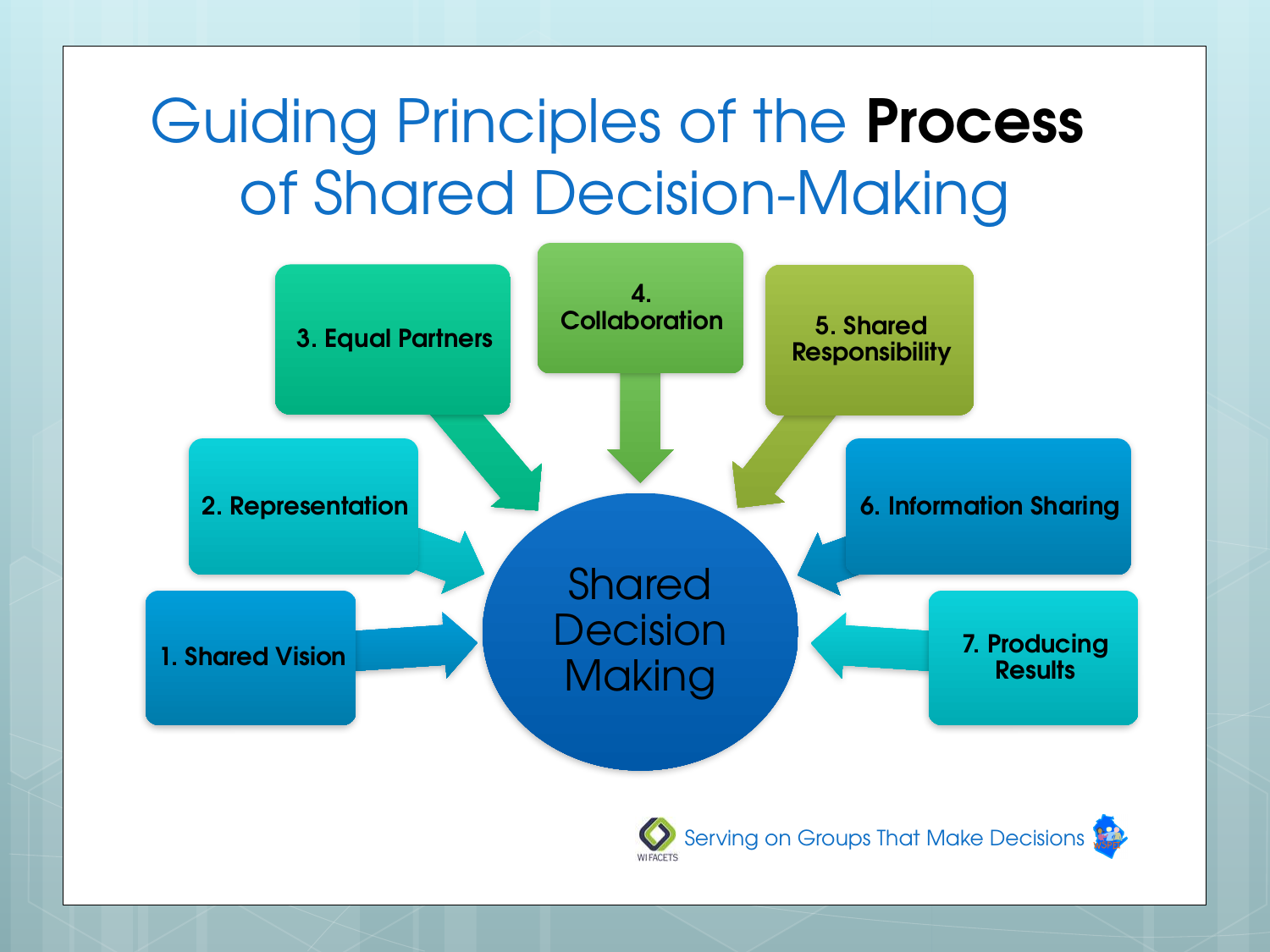

# Guiding Principles of the Process of Shared Decision-Making
Shared Decision Making
1. Shared Vision
2. Representation
3. Equal Partners
4. Collaboration
5. Shared Responsibility
6. Information Sharing
7. Producing Results
Serving on Groups That Make Decisions